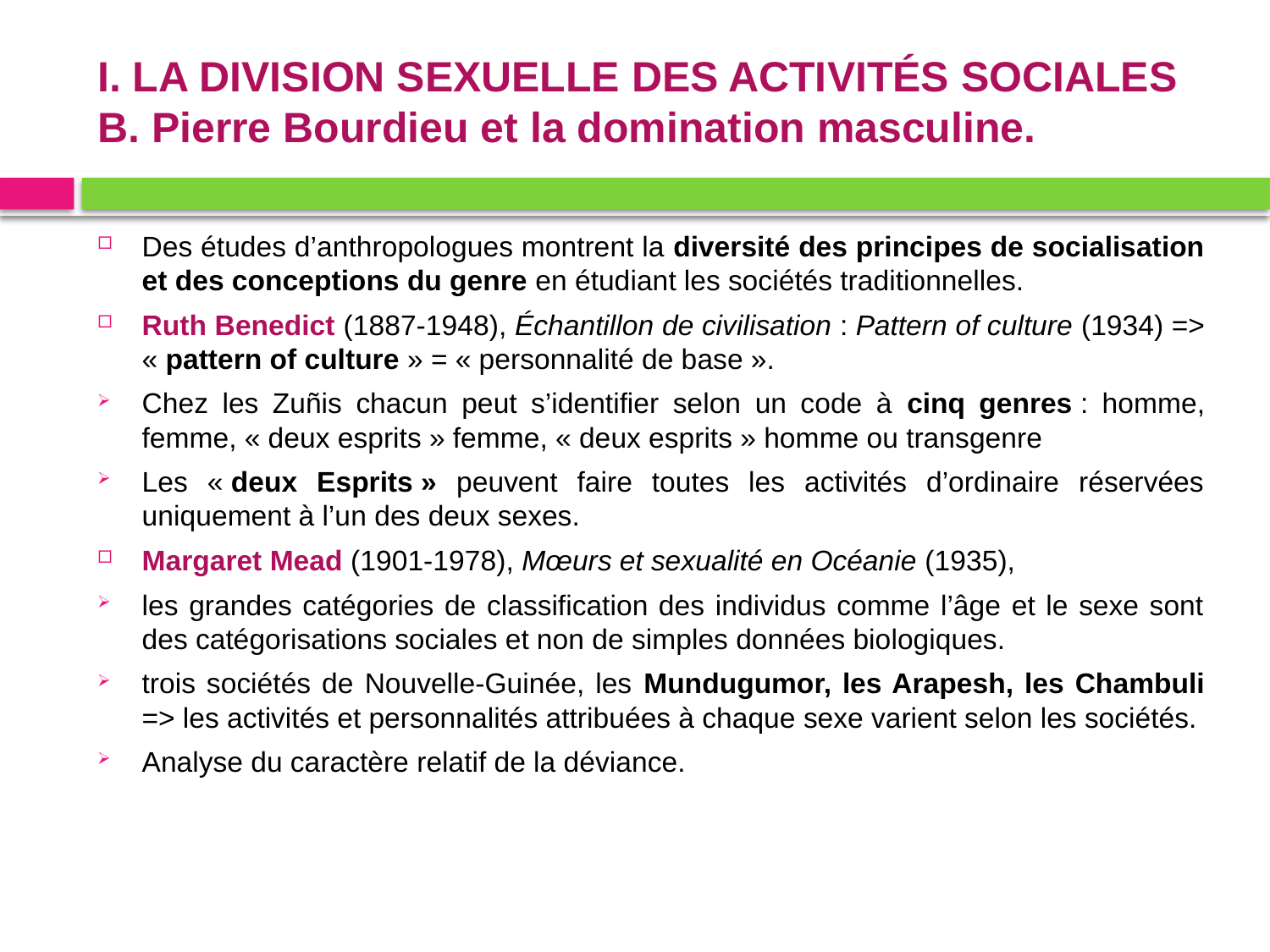

# I. LA DIVISION SEXUELLE DES ACTIVITÉS SOCIALES B. Pierre Bourdieu et la domination masculine.
Des études d’anthropologues montrent la diversité des principes de socialisation et des conceptions du genre en étudiant les sociétés traditionnelles.
Ruth Benedict (1887-1948), Échantillon de civilisation : Pattern of culture (1934) => « pattern of culture » = « personnalité de base ».
Chez les Zuñis chacun peut s’identifier selon un code à cinq genres : homme, femme, « deux esprits » femme, « deux esprits » homme ou transgenre
Les « deux Esprits » peuvent faire toutes les activités d’ordinaire réservées uniquement à l’un des deux sexes.
Margaret Mead (1901-1978), Mœurs et sexualité en Océanie (1935),
les grandes catégories de classification des individus comme l’âge et le sexe sont des catégorisations sociales et non de simples données biologiques.
trois sociétés de Nouvelle-Guinée, les Mundugumor, les Arapesh, les Chambuli => les activités et personnalités attribuées à chaque sexe varient selon les sociétés.
Analyse du caractère relatif de la déviance.